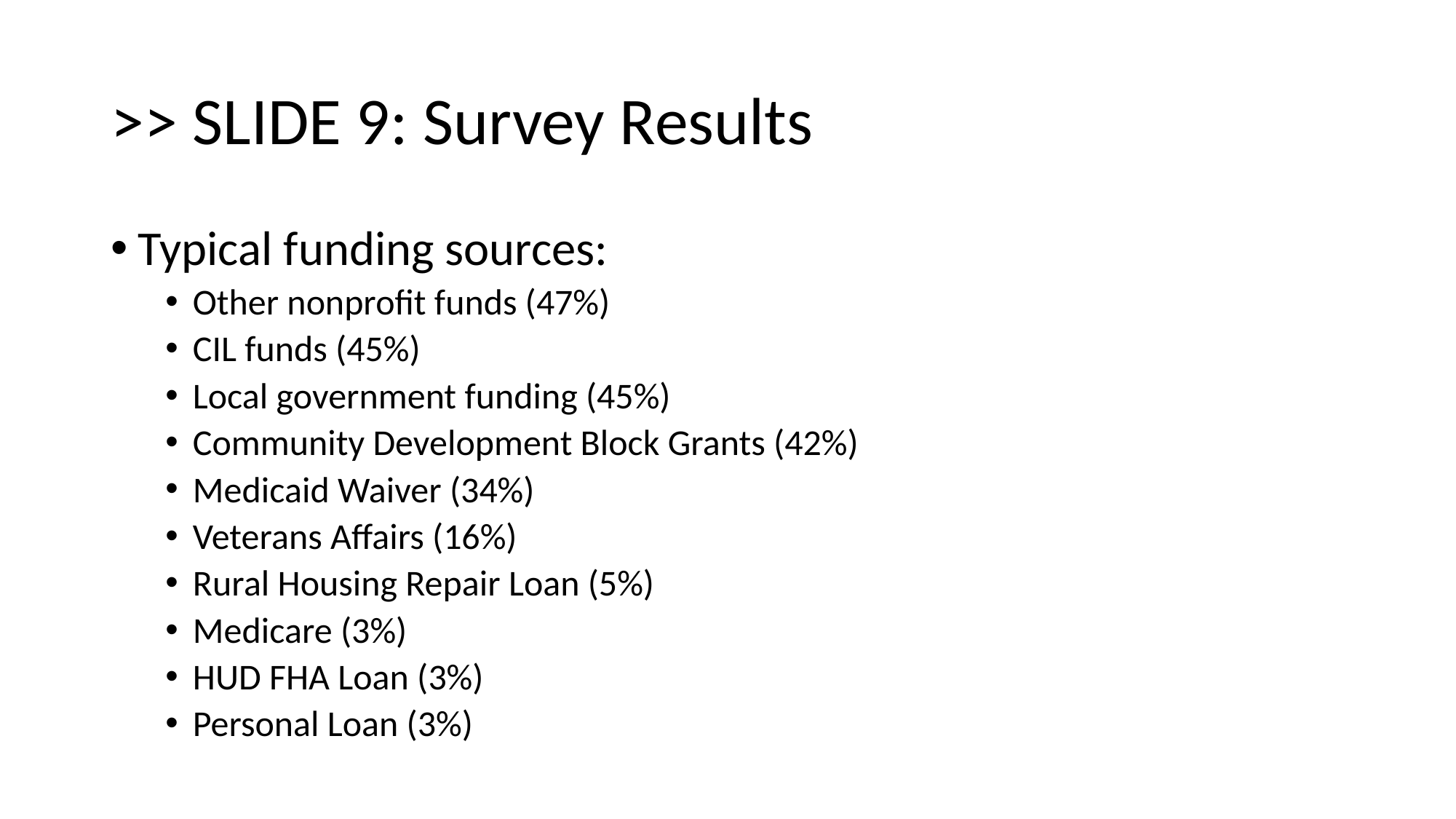

# >> SLIDE 9: Survey Results
Typical funding sources:
Other nonprofit funds (47%)
CIL funds (45%)
Local government funding (45%)
Community Development Block Grants (42%)
Medicaid Waiver (34%)
Veterans Affairs (16%)
Rural Housing Repair Loan (5%)
Medicare (3%)
HUD FHA Loan (3%)
Personal Loan (3%)